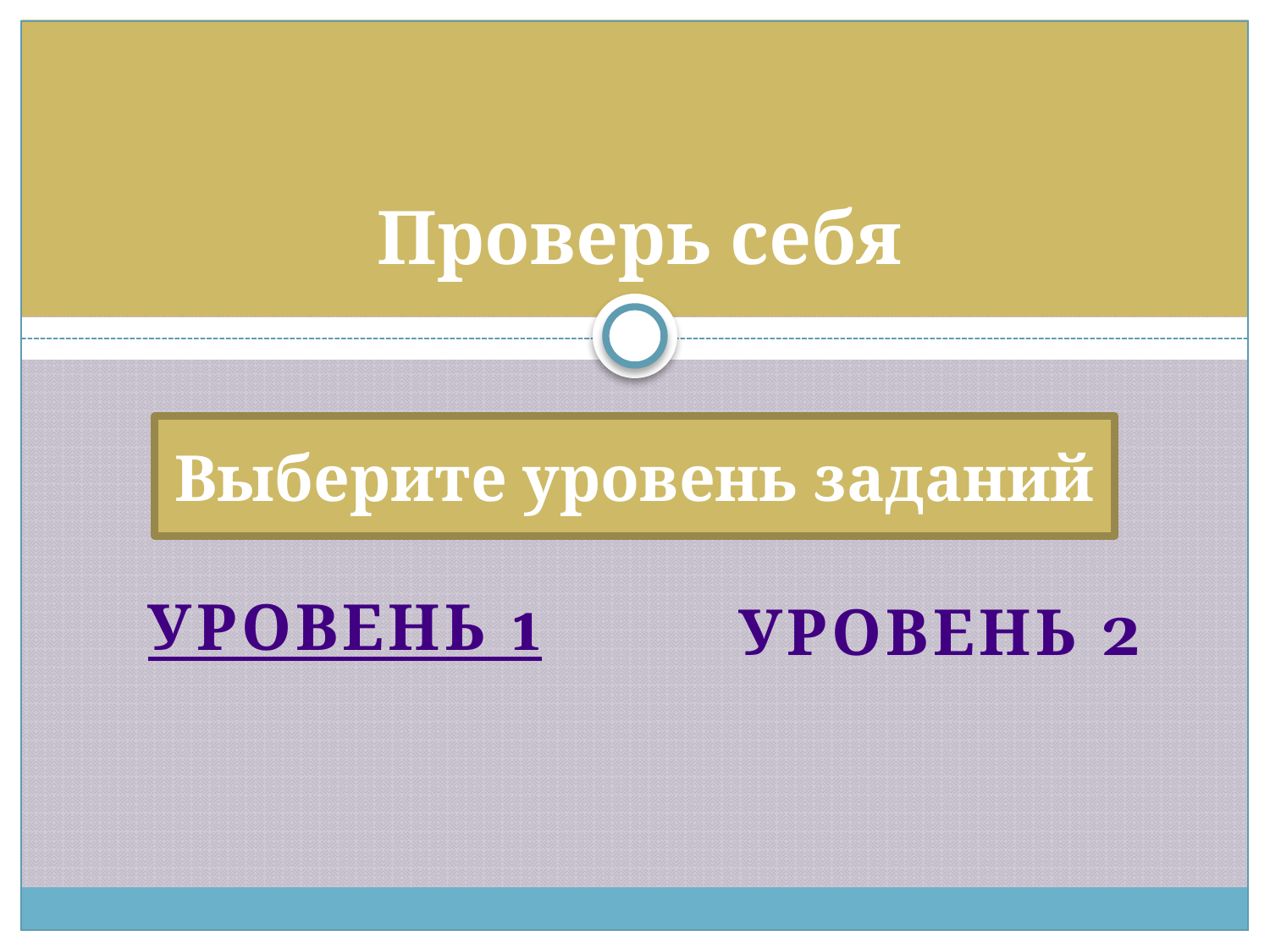

# Проверь себя
Выберите уровень заданий
Уровень 1
Уровень 2